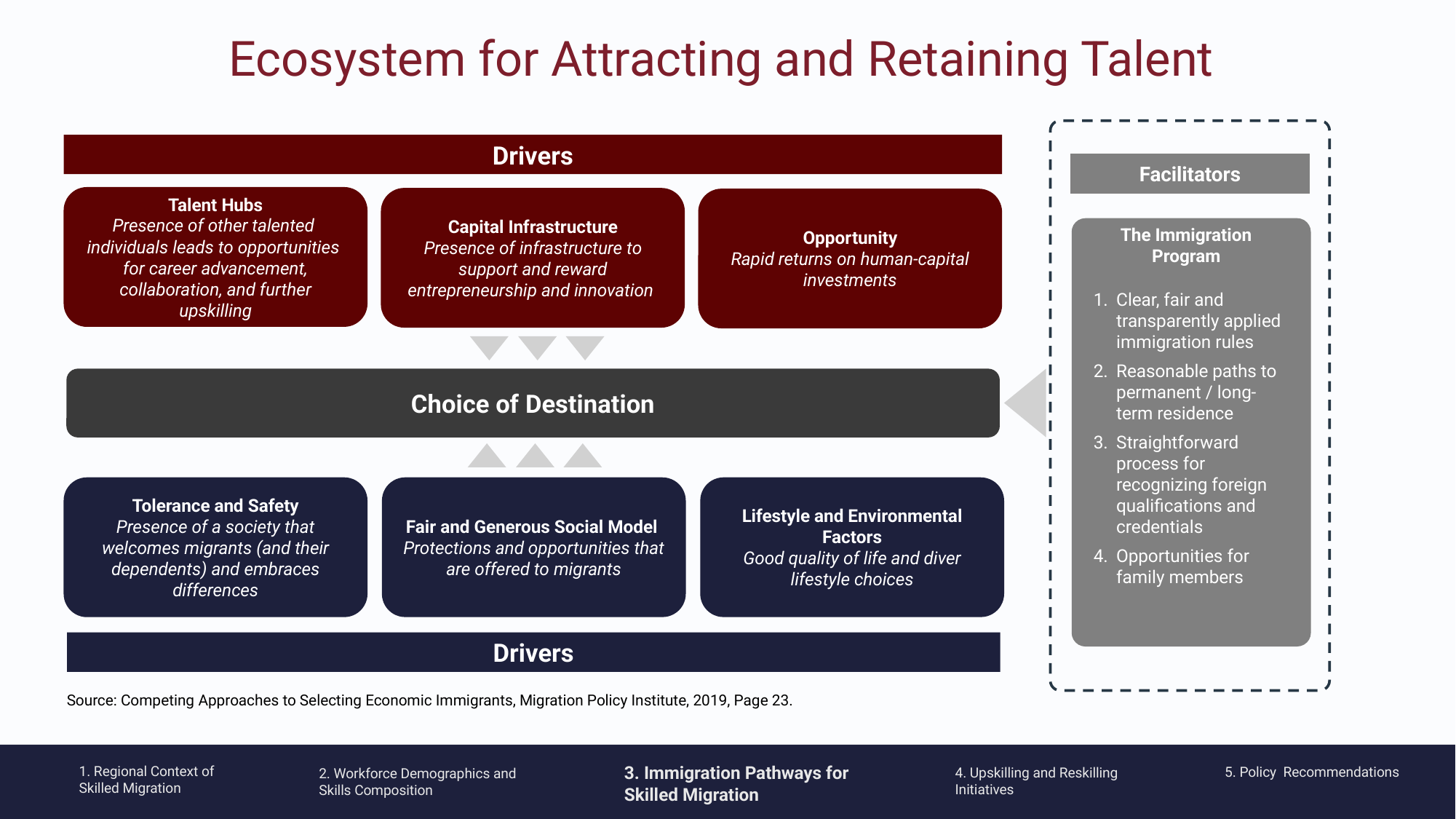

Ecosystem for Attracting and Retaining Talent

Drivers
Facilitators

Talent Hubs
Presence of other talented
individuals leads to opportunities
for career advancement, collaboration, and further upskilling

Capital Infrastructure
Presence of infrastructure to support and reward entrepreneurship and innovation

Opportunity
Rapid returns on human-capital investments
The Immigration Program

Clear, fair and transparently applied immigration rules
Reasonable paths to permanent / long-term residence
Straightforward process for recognizing foreign qualifications and credentials
Opportunities for family members

Choice of Destination

Tolerance and Safety
Presence of a society that welcomes migrants (and their dependents) and embraces differences

Fair and Generous Social Model
Protections and opportunities that are offered to migrants

Lifestyle and Environmental Factors
Good quality of life and diver lifestyle choices
Drivers
Source: Competing Approaches to Selecting Economic Immigrants, Migration Policy Institute, 2019, Page 23.

3. Immigration Pathways for Skilled Migration
1. Regional Context of
Skilled Migration
5. Policy  Recommendations

4. Upskilling and Reskilling Initiatives

2. Workforce Demographics and Skills Composition